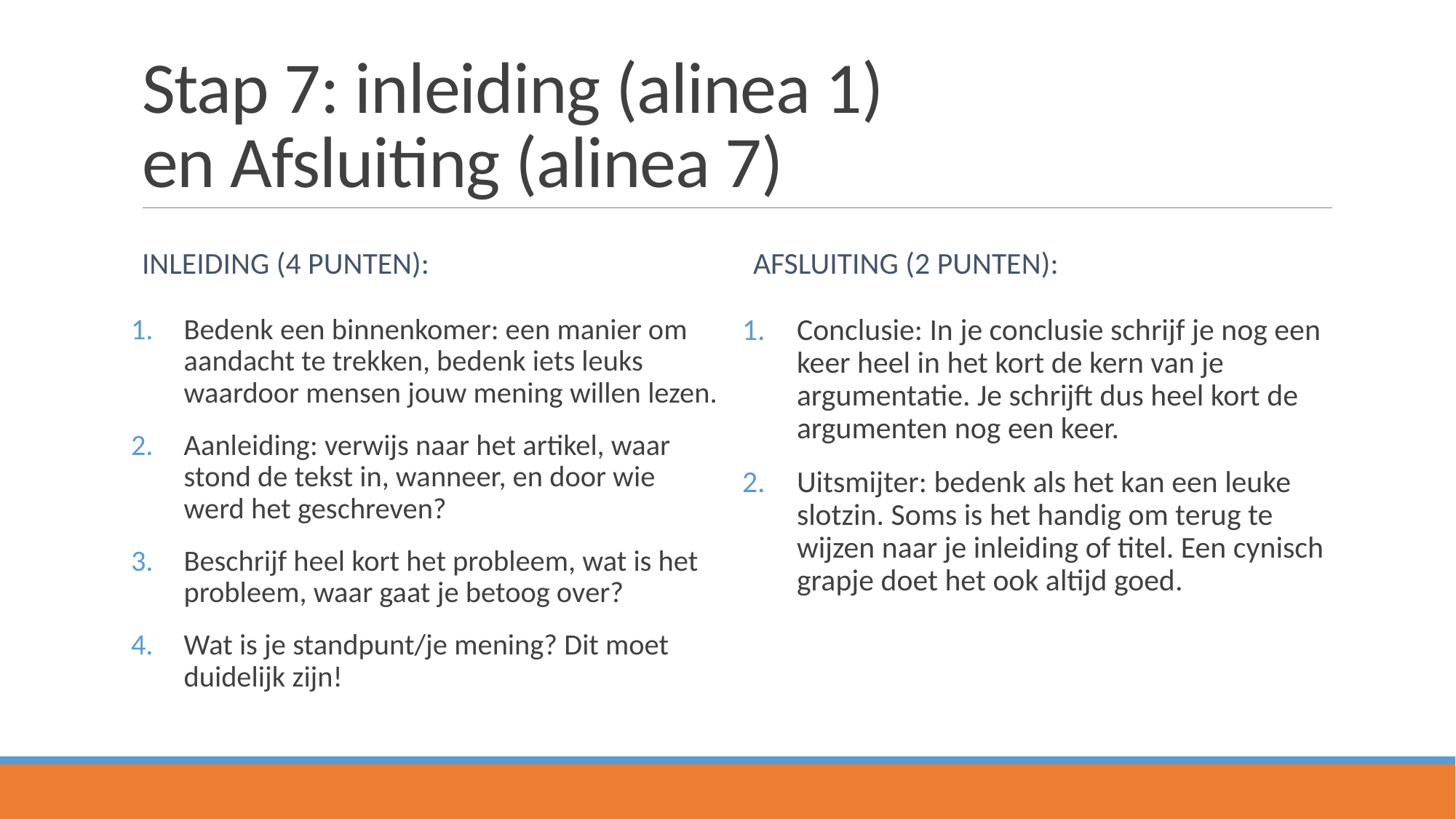

# Stap 7: inleiding (alinea 1) en Afsluiting (alinea 7)
Inleiding (4 punten):
Afsluiting (2 punten):
Bedenk een binnenkomer: een manier om aandacht te trekken, bedenk iets leuks waardoor mensen jouw mening willen lezen.
Aanleiding: verwijs naar het artikel, waar stond de tekst in, wanneer, en door wie werd het geschreven?
Beschrijf heel kort het probleem, wat is het probleem, waar gaat je betoog over?
Wat is je standpunt/je mening? Dit moet duidelijk zijn!
Conclusie: In je conclusie schrijf je nog een keer heel in het kort de kern van je argumentatie. Je schrijft dus heel kort de argumenten nog een keer.
Uitsmijter: bedenk als het kan een leuke slotzin. Soms is het handig om terug te wijzen naar je inleiding of titel. Een cynisch grapje doet het ook altijd goed.